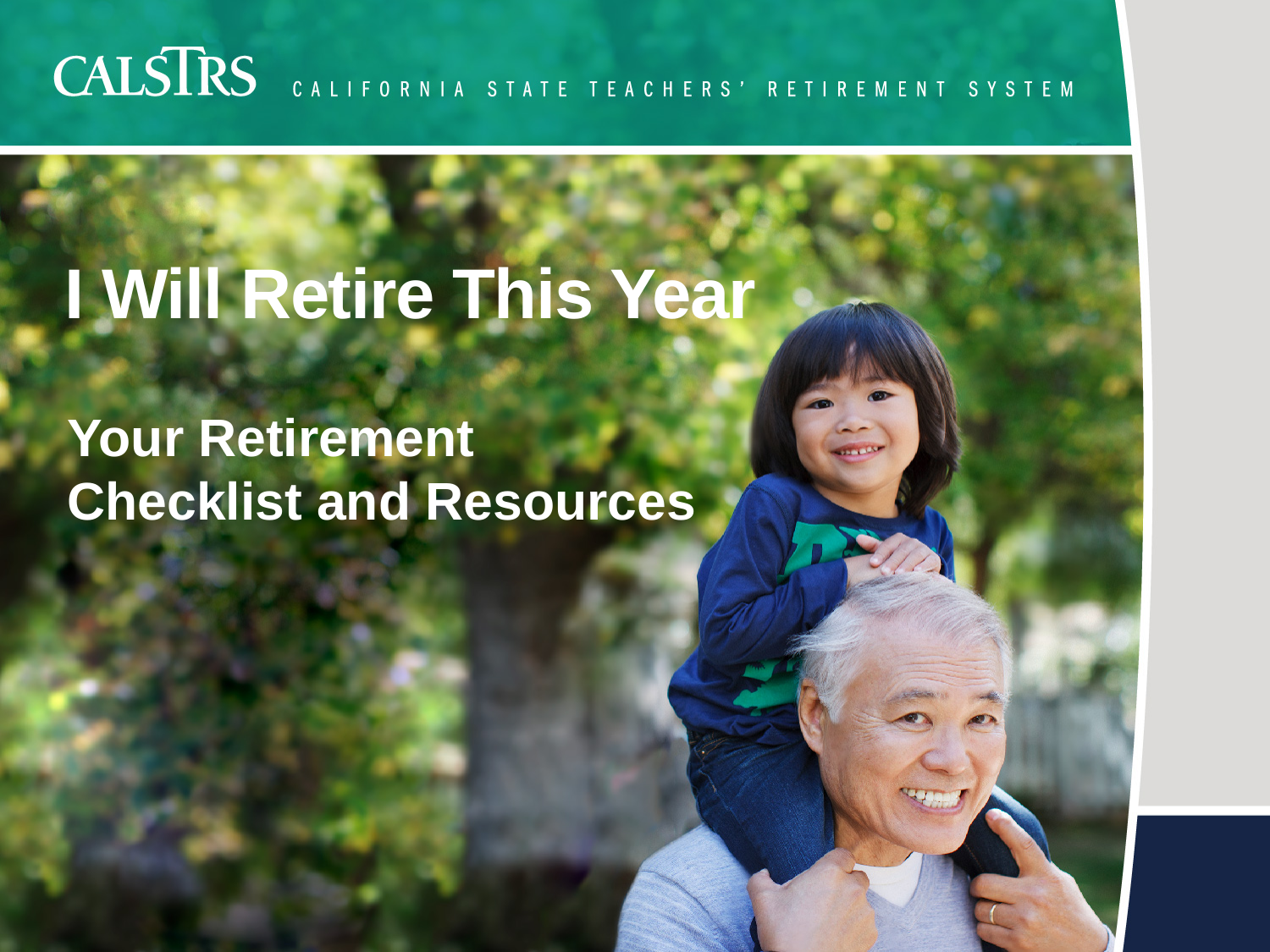

# I Will Retire This Year
Your Retirement
Checklist and Resources